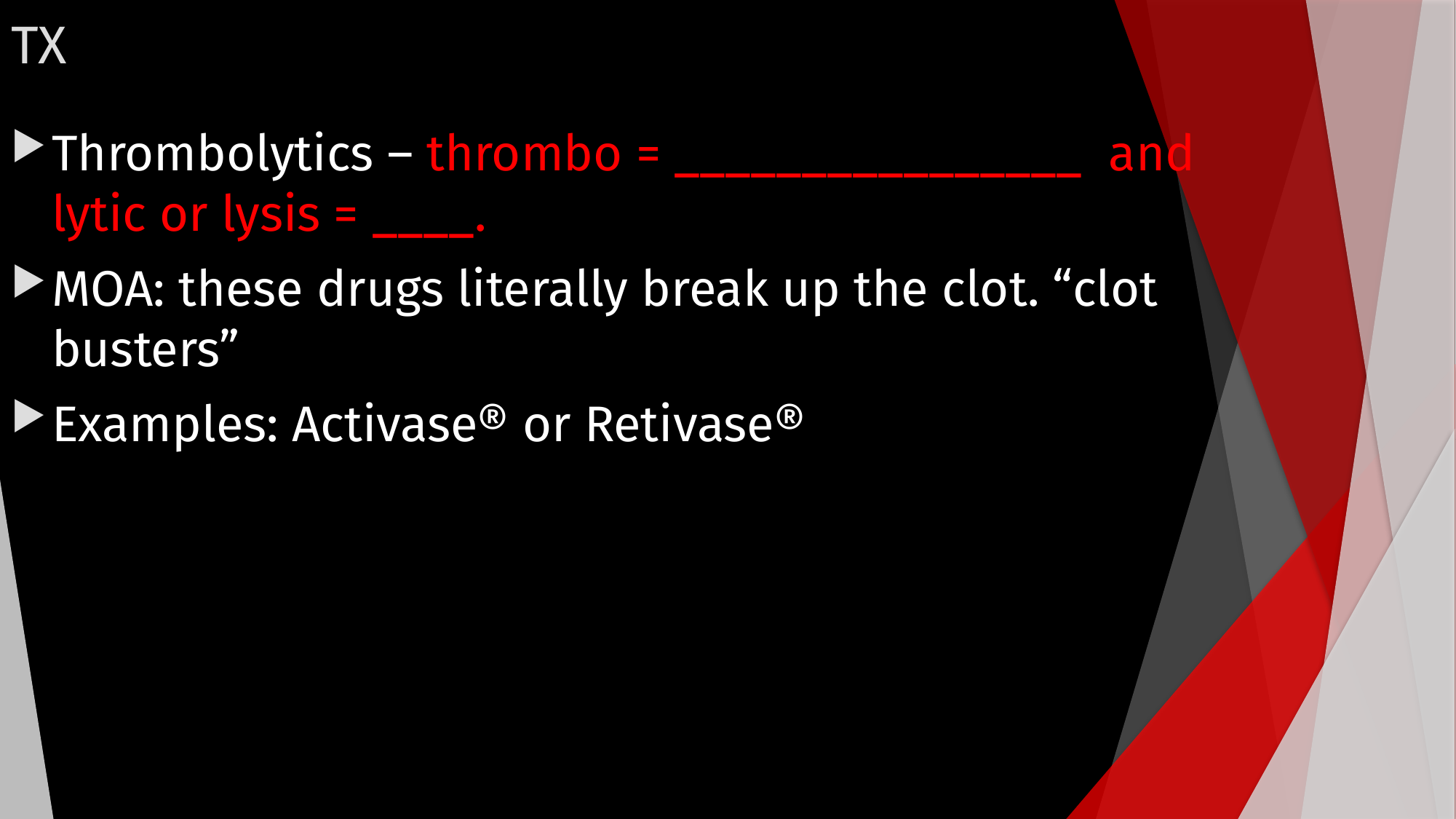

# TX
Thrombolytics – thrombo = ________________  and  lytic or lysis = ____.
MOA: these drugs literally break up the clot. “clot busters”
Examples: Activase® or Retivase®